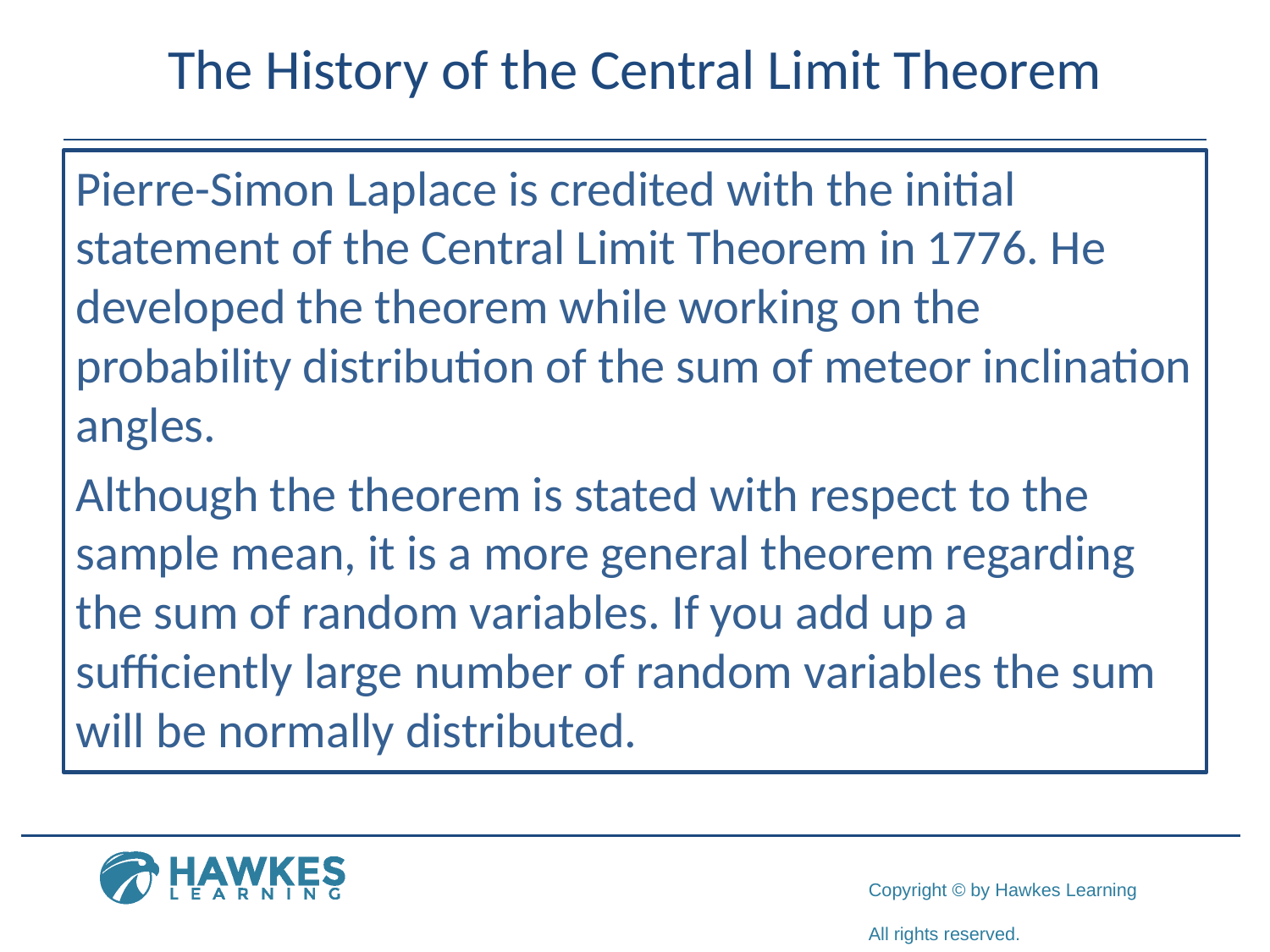

# The History of the Central Limit Theorem
Pierre-Simon Laplace is credited with the initial statement of the Central Limit Theorem in 1776. He developed the theorem while working on the probability distribution of the sum of meteor inclination angles.
Although the theorem is stated with respect to the sample mean, it is a more general theorem regarding the sum of random variables. If you add up a sufficiently large number of random variables the sum will be normally distributed.